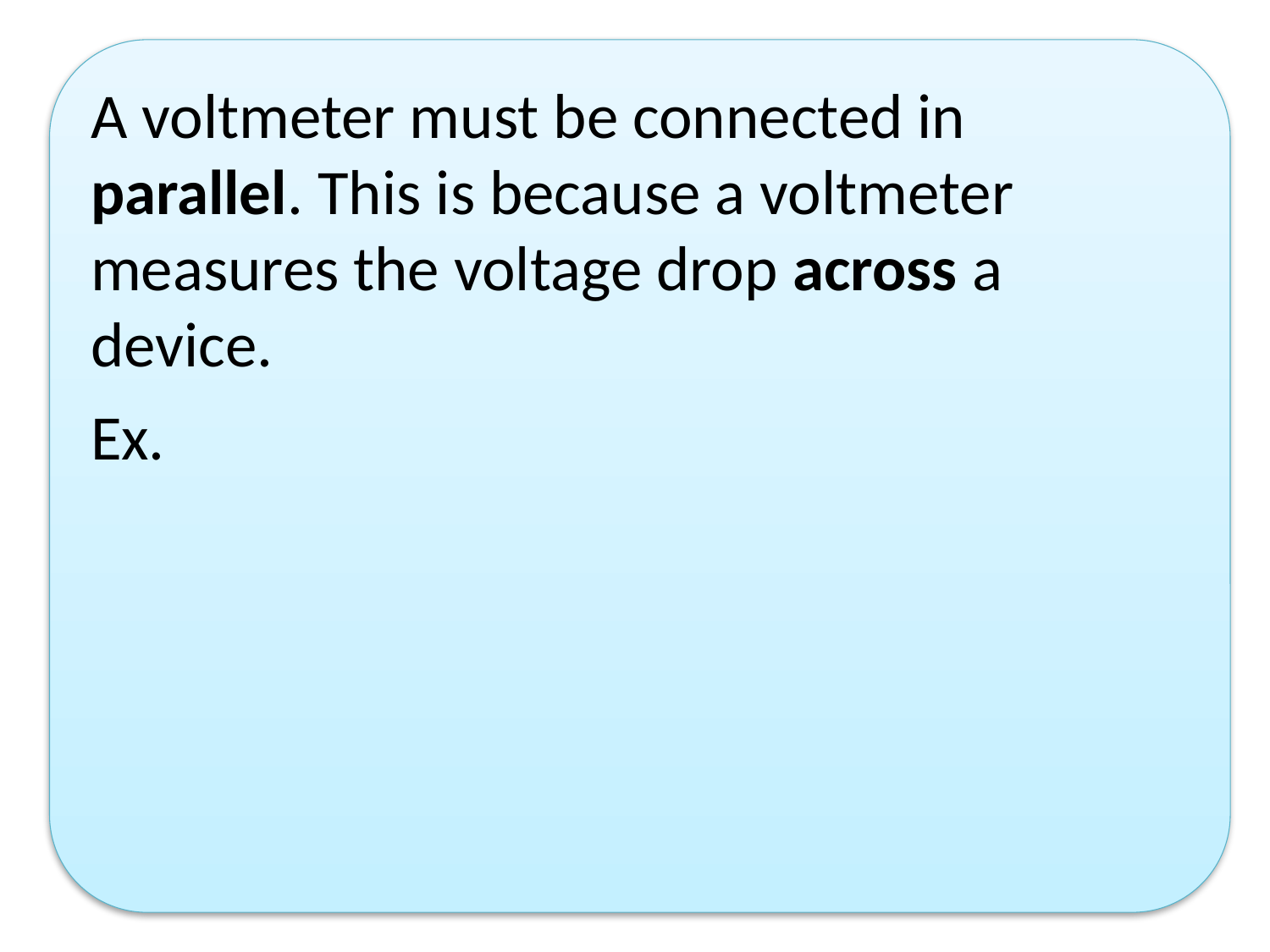

A voltmeter must be connected in parallel. This is because a voltmeter measures the voltage drop across a device.
Ex.